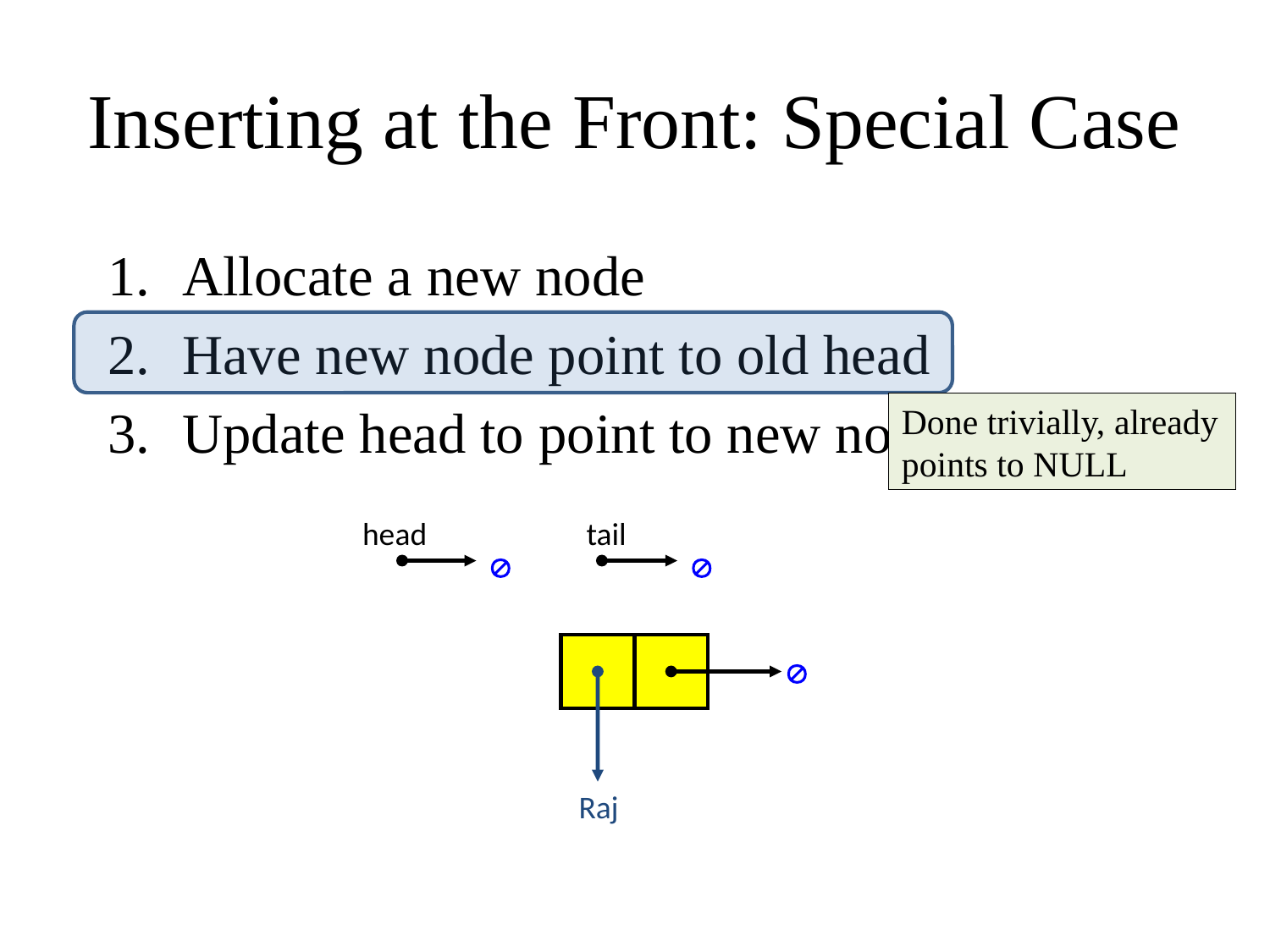

# Inserting at the Front: Special Case
Allocate a new node
Have new node point to old head
Update head to point to new node

Done trivially, already points to NULL
head
tail
∅
∅

∅

Raj